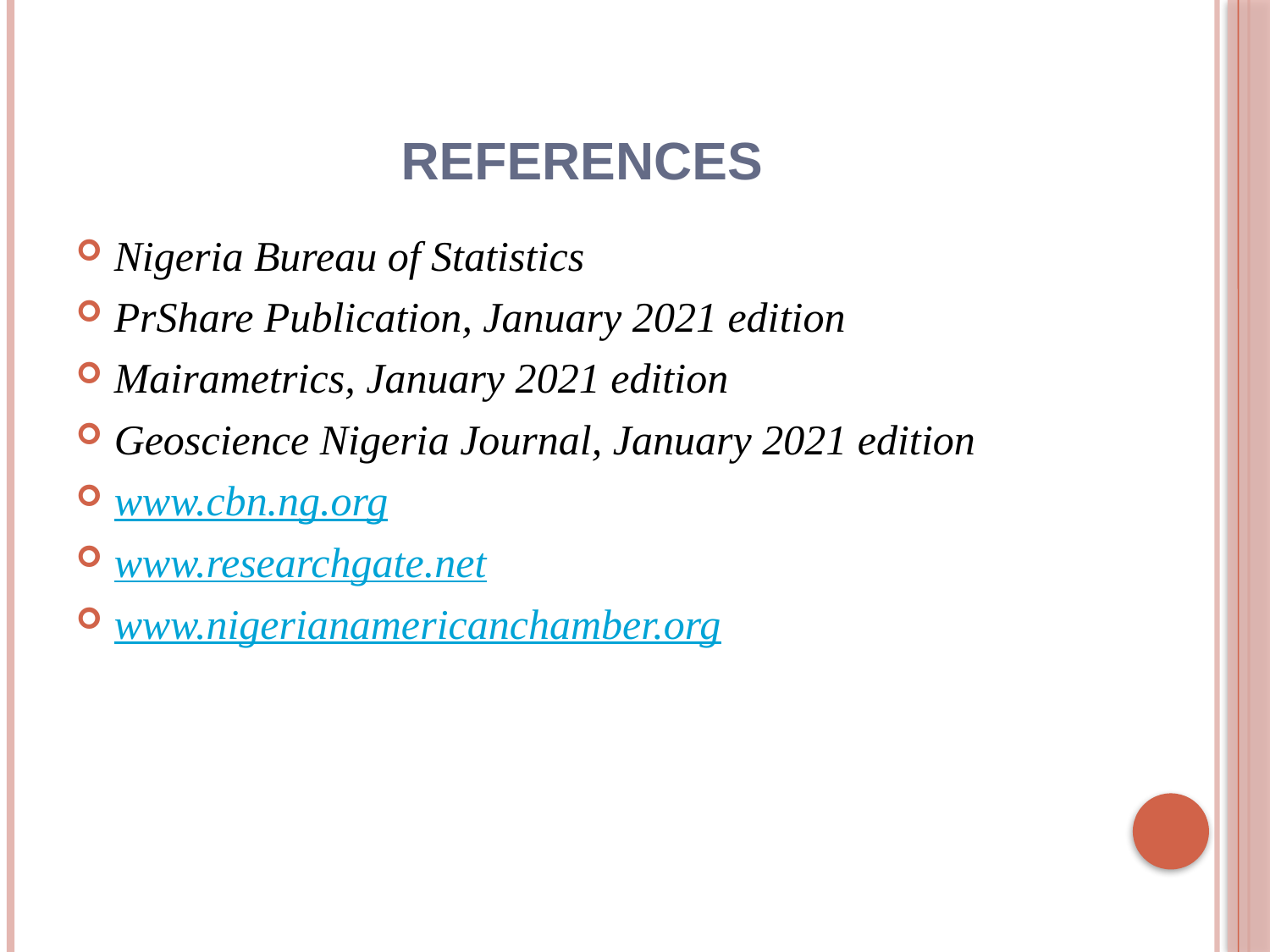

# REFERENCES
Nigeria Bureau of Statistics
PrShare Publication, January 2021 edition
Mairametrics, January 2021 edition
Geoscience Nigeria Journal, January 2021 edition
www.cbn.ng.org
www.researchgate.net
www.nigerianamericanchamber.org